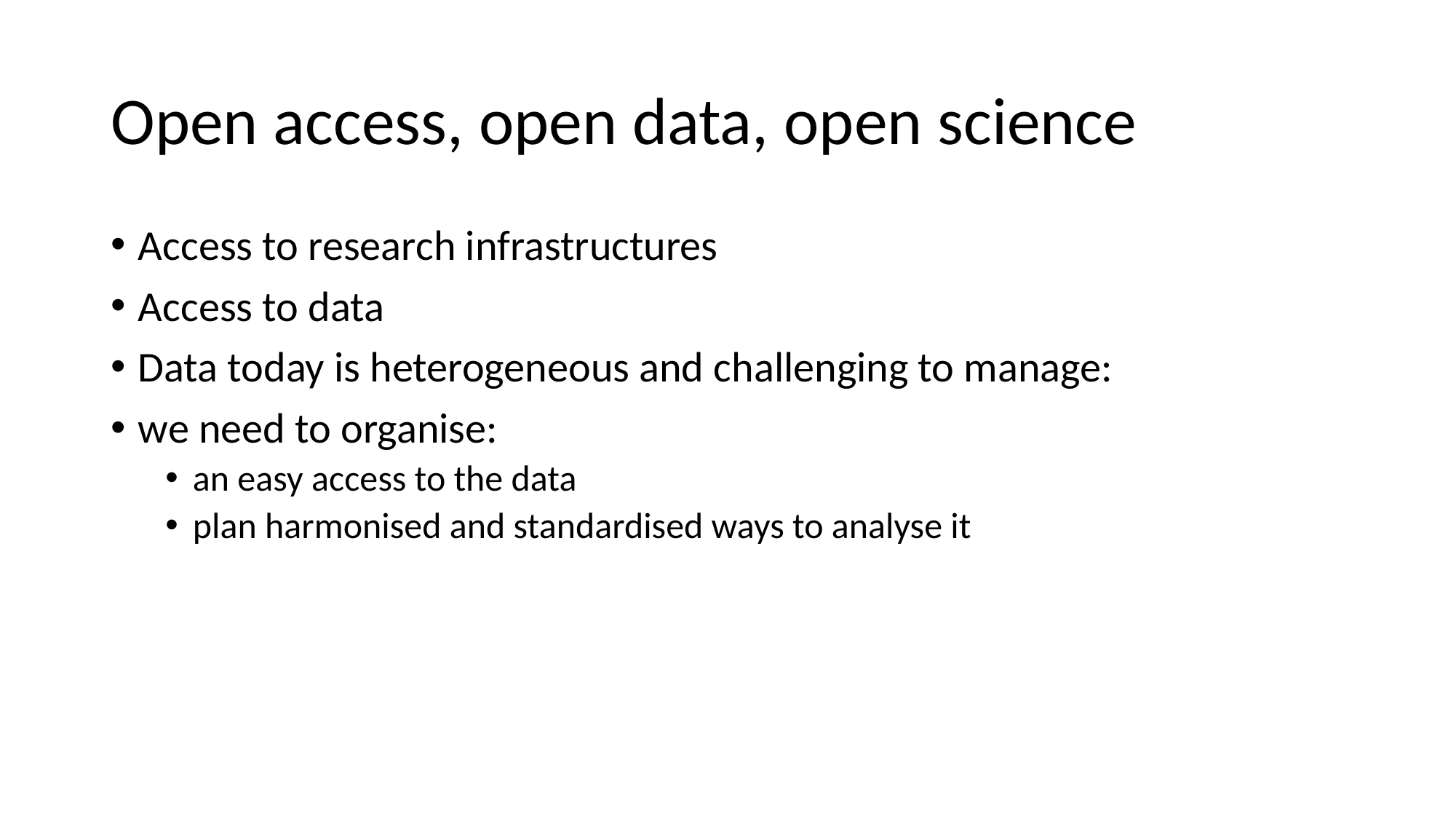

# Open access, open data, open science
Access to research infrastructures
Access to data
Data today is heterogeneous and challenging to manage:
we need to organise:
an easy access to the data
plan harmonised and standardised ways to analyse it